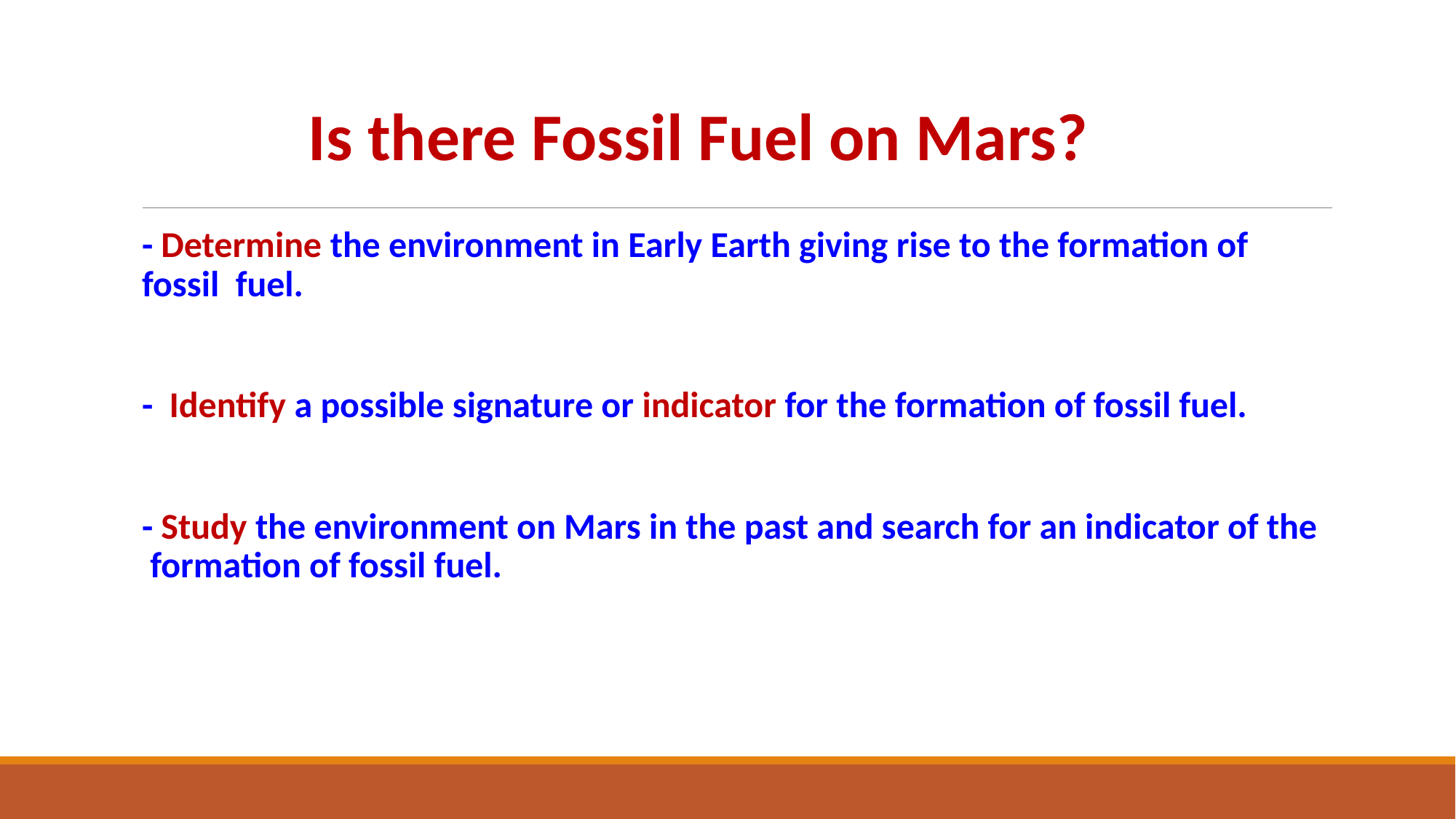

Is there Fossil Fuel on Mars?
- Determine the environment in Early Earth giving rise to the formation of fossil  fuel.

-  Identify a possible signature or indicator for the formation of fossil fuel.

- Study the environment on Mars in the past and search for an indicator of the   formation of fossil fuel.